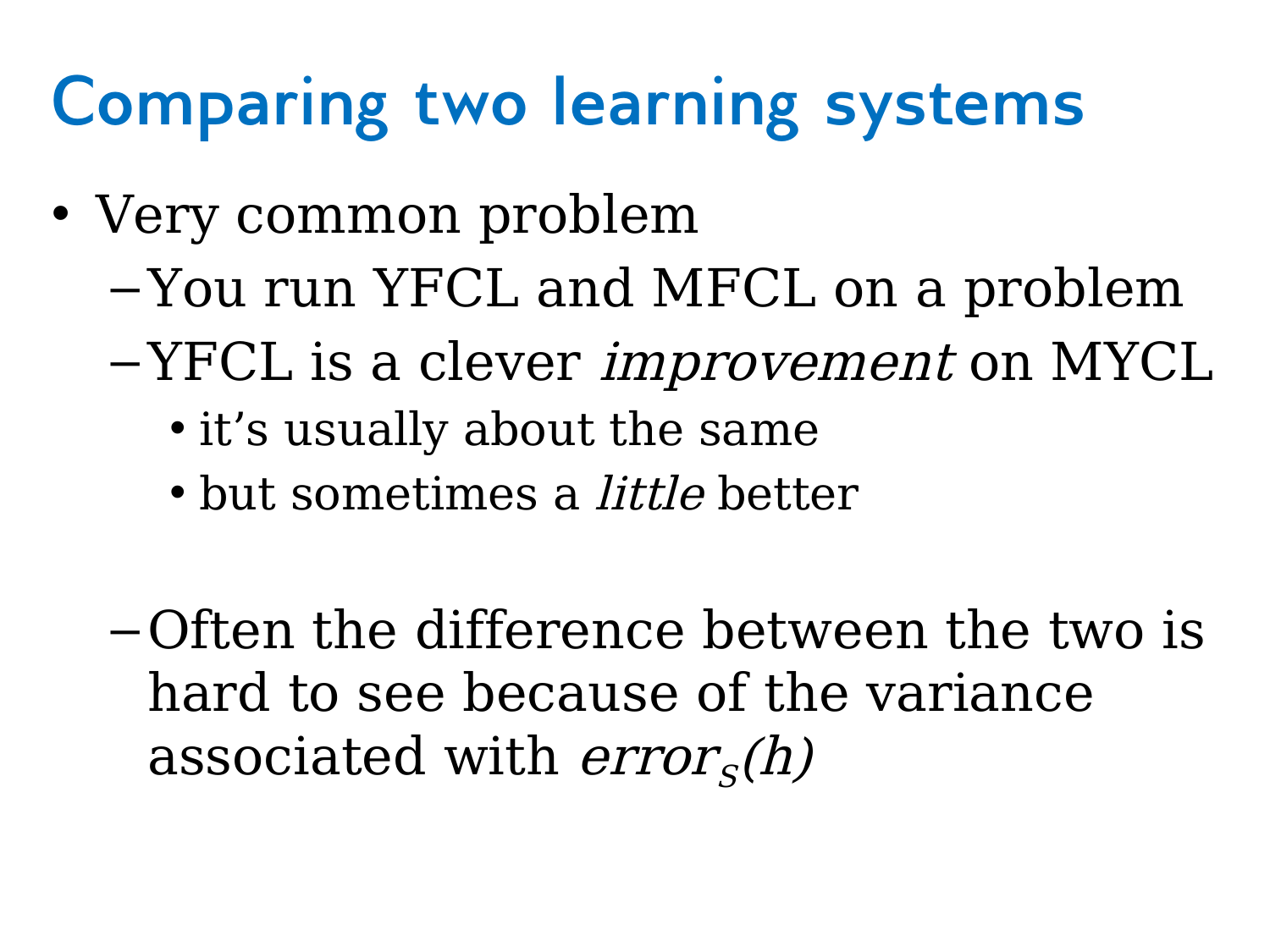

# Comparing two learning systems
Very common problem
You run YFCL and MFCL on a problem
YFCL is a clever improvement on MYCL
it’s usually about the same
but sometimes a little better

Often the difference between the two is hard to see because of the variance associated with errorS(h)